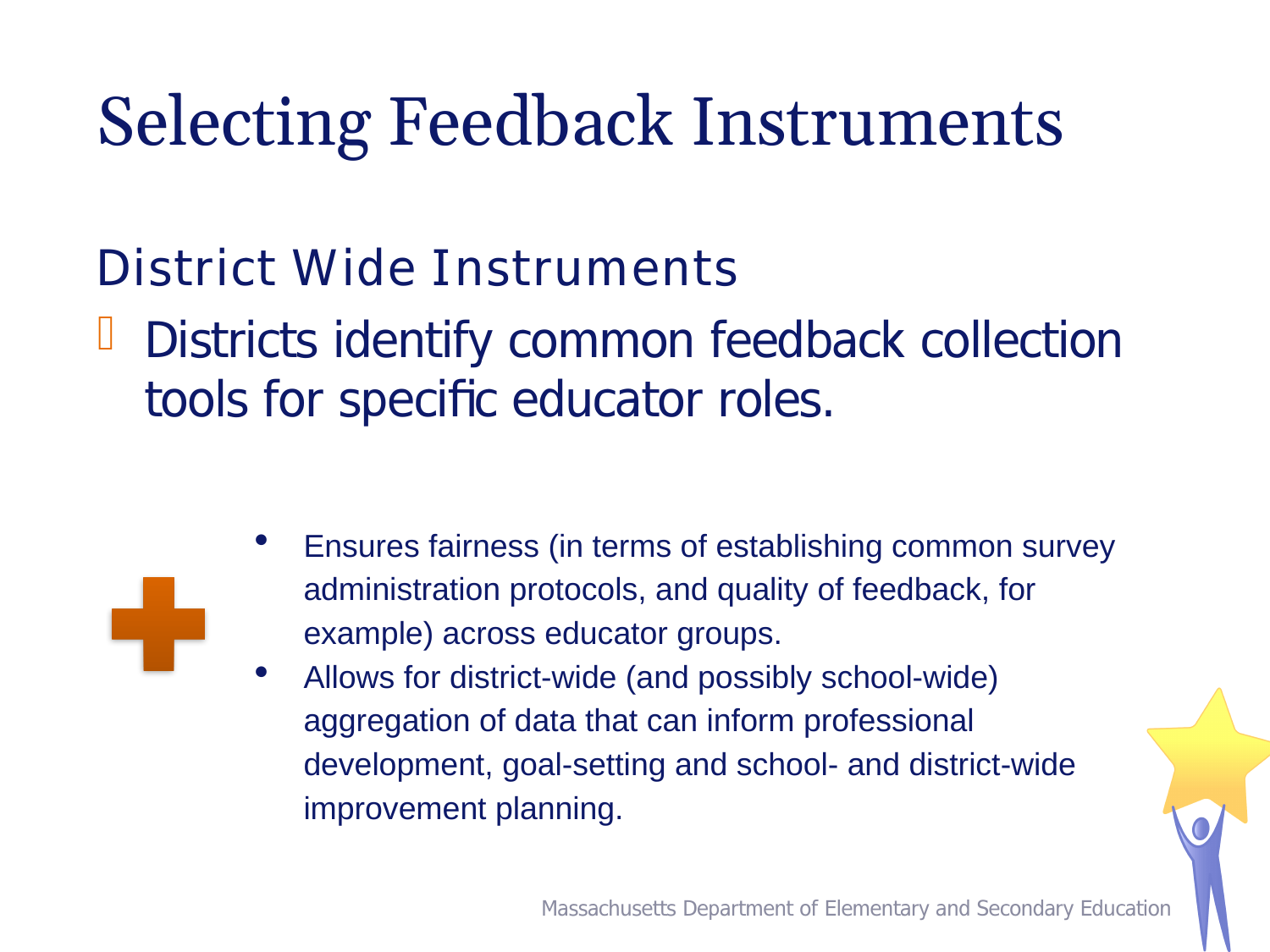

# Selecting Feedback Instruments
District Wide Instruments
Districts identify common feedback collection tools for specific educator roles.

Ensures fairness (in terms of establishing common survey administration protocols, and quality of feedback, for example) across educator groups.
Allows for district-wide (and possibly school-wide) aggregation of data that can inform professional development, goal-setting and school- and district-wide improvement planning.

Massachusetts Department of Elementary and Secondary Education